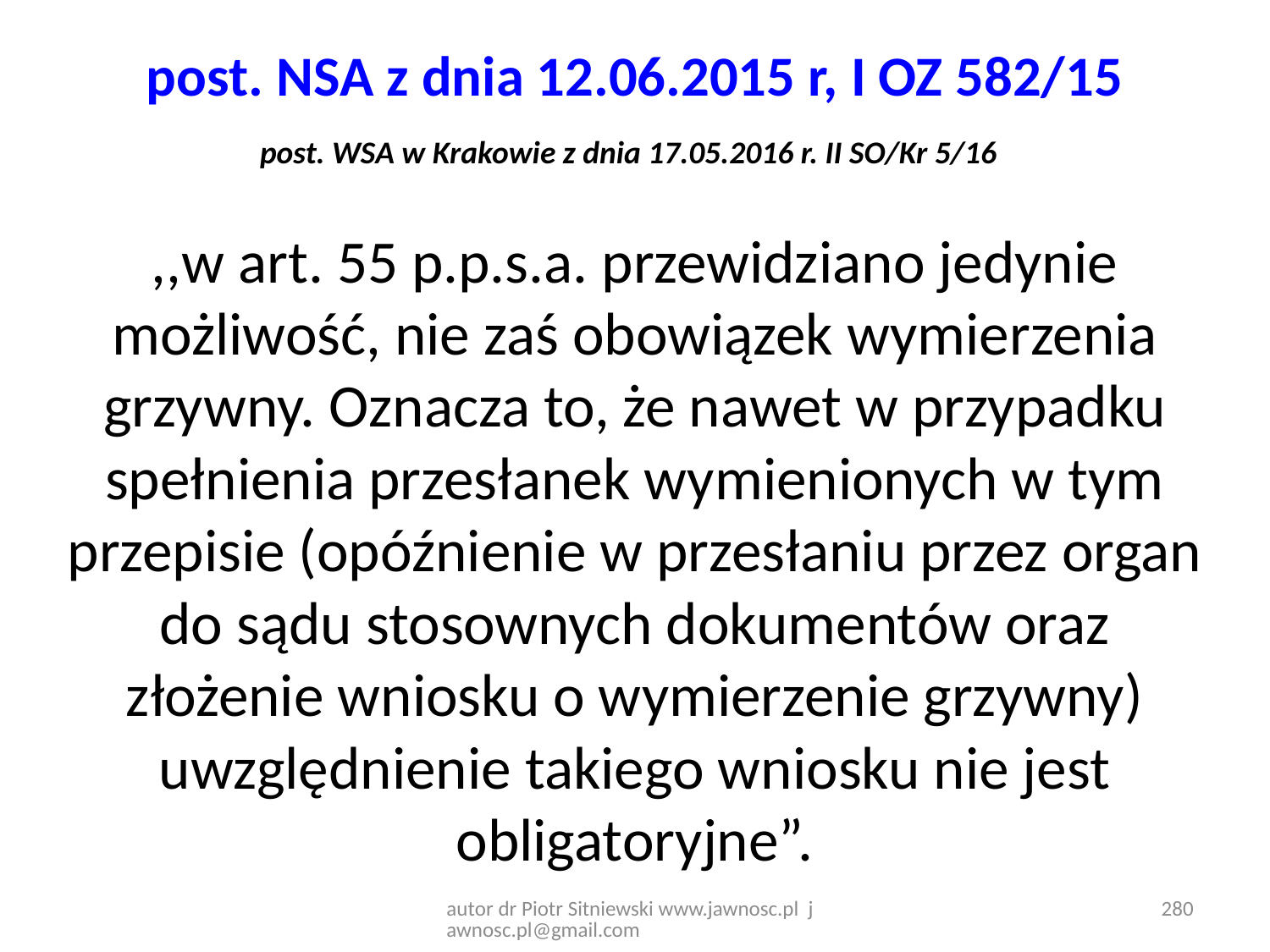

# post. NSA z dnia 12.06.2015 r, I OZ 582/15 post. WSA w Krakowie z dnia 17.05.2016 r. II SO/Kr 5/16
,,w art. 55 p.p.s.a. przewidziano jedynie możliwość, nie zaś obowiązek wymierzenia grzywny. Oznacza to, że nawet w przypadku spełnienia przesłanek wymienionych w tym przepisie (opóźnienie w przesłaniu przez organ do sądu stosownych dokumentów oraz złożenie wniosku o wymierzenie grzywny) uwzględnienie takiego wniosku nie jest obligatoryjne”.
autor dr Piotr Sitniewski www.jawnosc.pl  jawnosc.pl@gmail.com
280